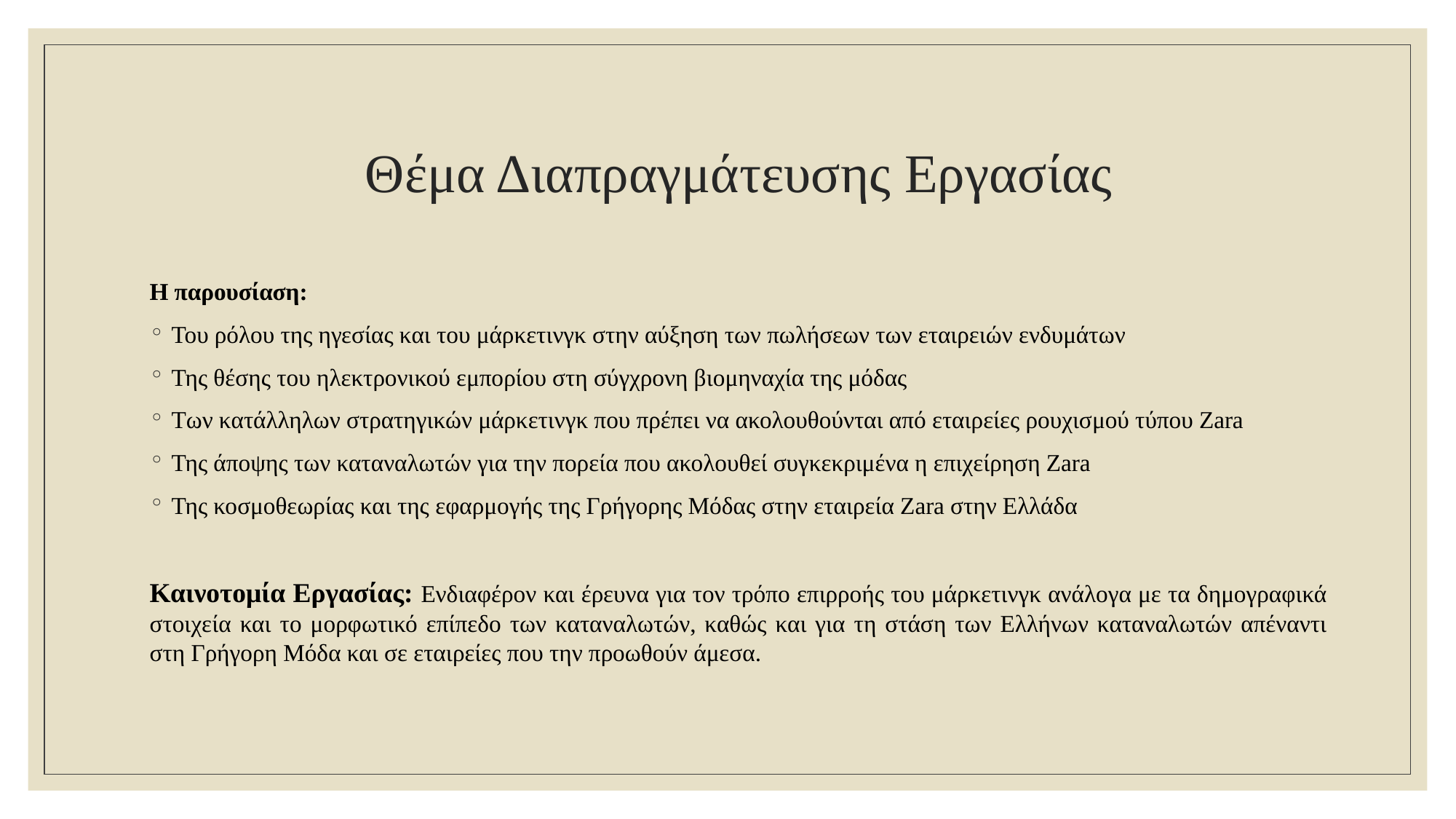

# Θέμα Διαπραγμάτευσης Εργασίας
Η παρουσίαση:
Του ρόλου της ηγεσίας και του μάρκετινγκ στην αύξηση των πωλήσεων των εταιρειών ενδυμάτων
Της θέσης του ηλεκτρονικού εμπορίου στη σύγχρονη βιομηναχία της μόδας
Των κατάλληλων στρατηγικών μάρκετινγκ που πρέπει να ακολουθούνται από εταιρείες ρουχισμού τύπου Zara
Της άποψης των καταναλωτών για την πορεία που ακολουθεί συγκεκριμένα η επιχείρηση Zara
Της κοσμοθεωρίας και της εφαρμογής της Γρήγορης Μόδας στην εταιρεία Zara στην Ελλάδα

Καινοτομία Εργασίας: Ενδιαφέρον και έρευνα για τον τρόπο επιρροής του μάρκετινγκ ανάλογα με τα δημογραφικά στοιχεία και το μορφωτικό επίπεδο των καταναλωτών, καθώς και για τη στάση των Ελλήνων καταναλωτών απέναντι στη Γρήγορη Μόδα και σε εταιρείες που την προωθούν άμεσα.